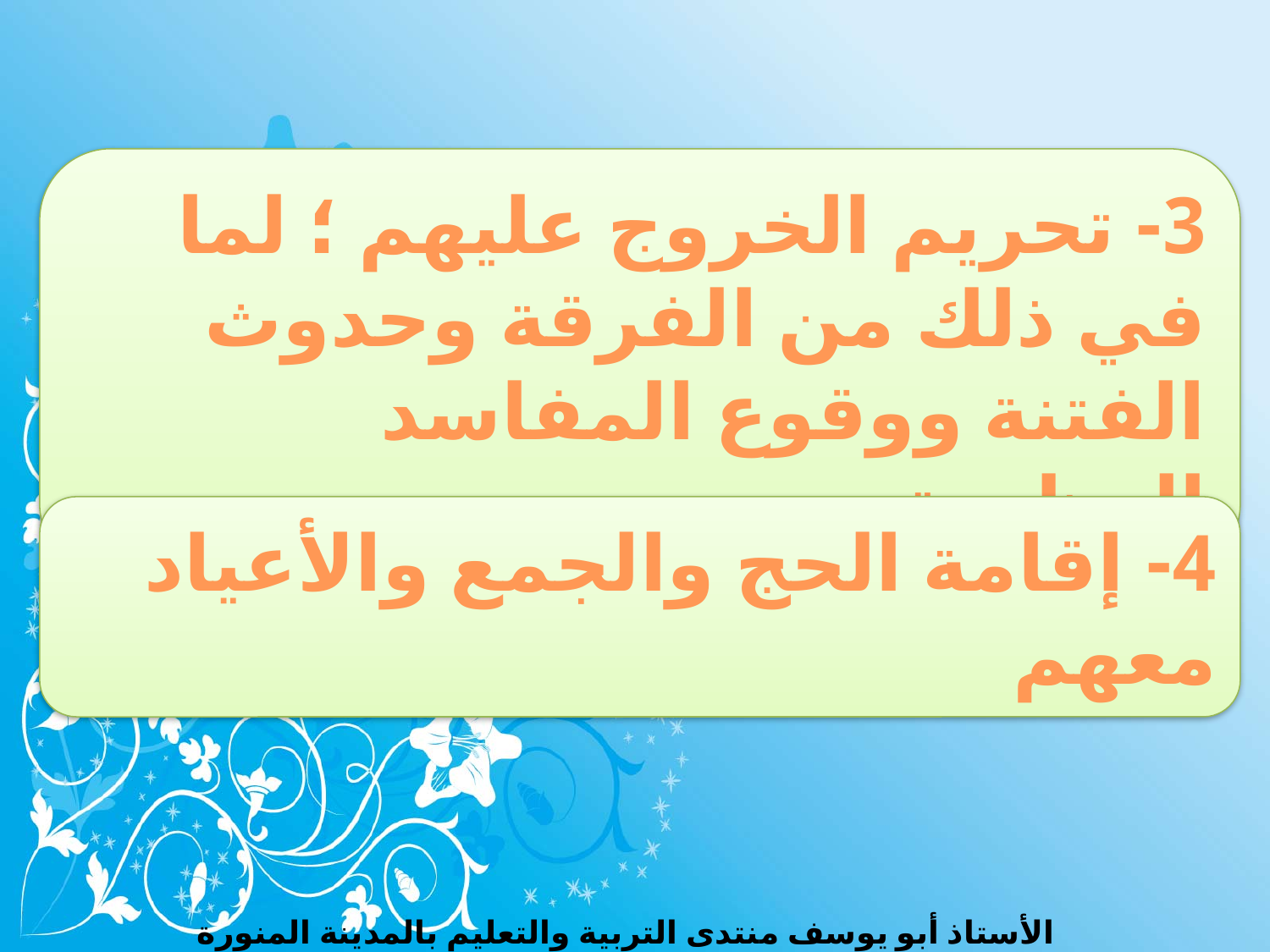

3- تحريم الخروج عليهم ؛ لما في ذلك من الفرقة وحدوث الفتنة ووقوع المفاسد العظيمة
4- إقامة الحج والجمع والأعياد معهم
الأستاذ أبو يوسف منتدى التربية والتعليم بالمدينة المنورة